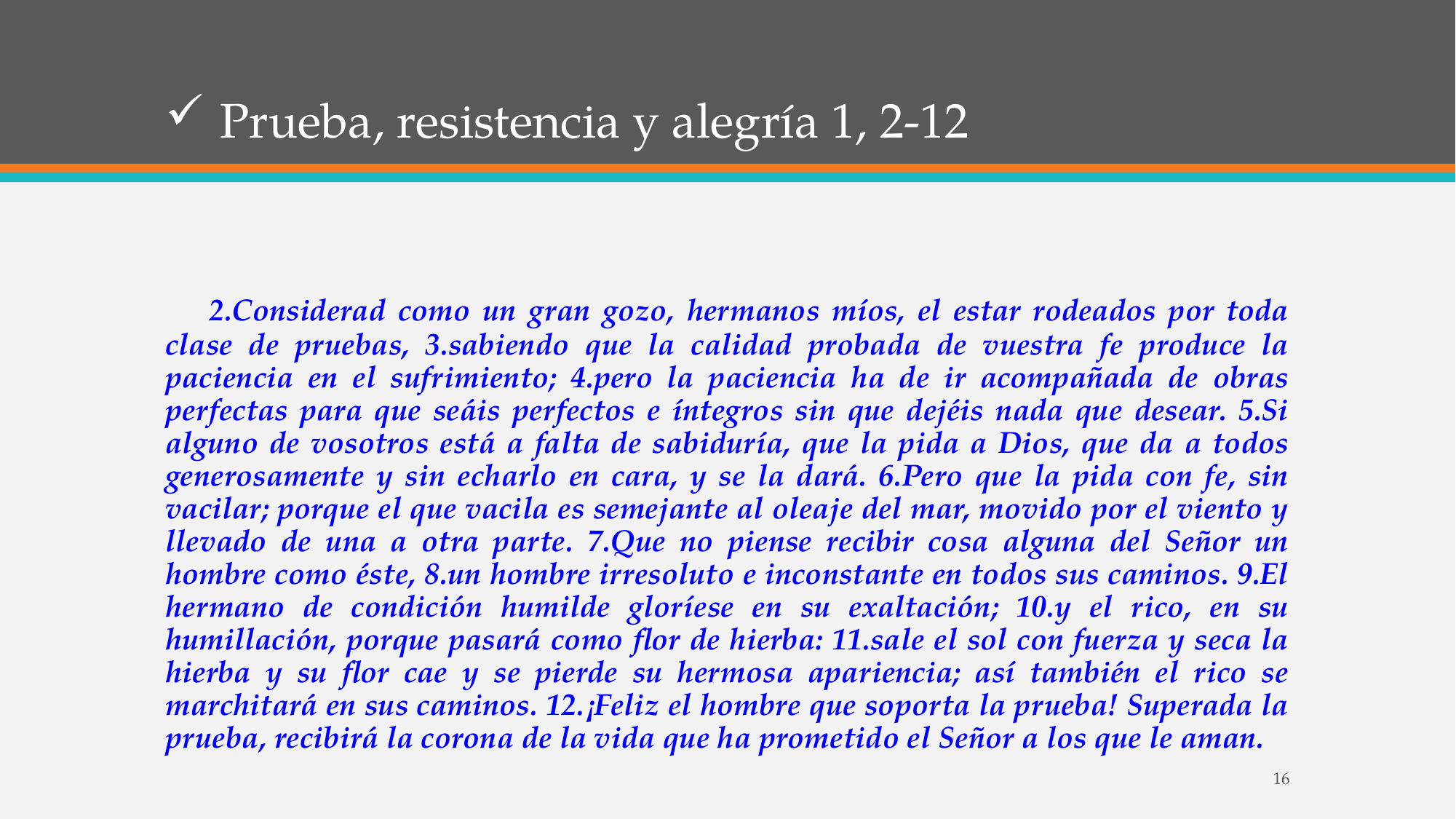

# Prueba, resistencia y alegría 1, 2-12
   2.Considerad como un gran gozo, hermanos míos, el estar rodeados por toda clase de pruebas, 3.sabiendo que la calidad probada de vuestra fe produce la paciencia en el sufrimiento; 4.pero la paciencia ha de ir acompañada de obras perfectas para que seáis perfectos e íntegros sin que dejéis nada que desear. 5.Si alguno de vosotros está a falta de sabiduría, que la pida a Dios, que da a todos generosamente y sin echarlo en cara, y se la dará. 6.Pero que la pida con fe, sin vacilar; porque el que vacila es semejante al oleaje del mar, movido por el viento y llevado de una a otra parte. 7.Que no piense recibir cosa alguna del Señor un hombre como éste, 8.un hombre irresoluto e inconstante en todos sus caminos. 9.El hermano de condición humilde gloríese en su exaltación; 10.y el rico, en su humillación, porque pasará como flor de hierba: 11.sale el sol con fuerza y seca la hierba y su flor cae y se pierde su hermosa apariencia; así también el rico se marchitará en sus caminos. 12.¡Feliz el hombre que soporta la prueba! Superada la prueba, recibirá la corona de la vida que ha prometido el Señor a los que le aman.
16